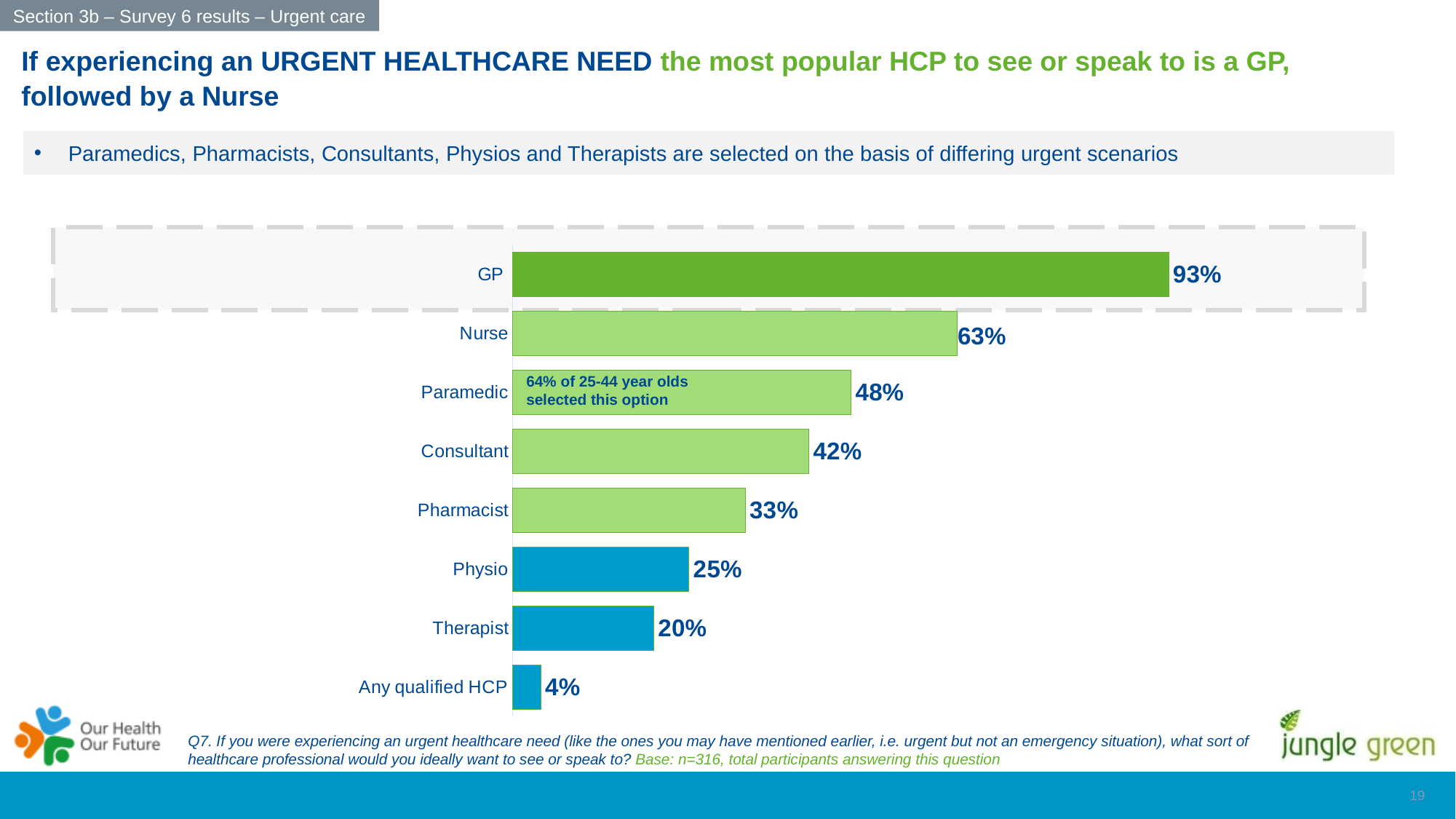

Section 3b – Survey 6 results – Urgent care
If experiencing an URGENT HEALTHCARE NEED the most popular HCP to see or speak to is a GP, followed by a Nurse
Paramedics, Pharmacists, Consultants, Physios and Therapists are selected on the basis of differing urgent scenarios

### Chart

| Category | Online survey sample |
|---|---|
| Any qualified HCP | 0.04 |
| Therapist | 0.2 |
| Physio | 0.25 |
| Pharmacist | 0.33 |
| Consultant | 0.42 |
| Paramedic | 0.48 |
| Nurse | 0.63 |
| GP  | 0.93 |
64% of 25-44 year olds selected this option
Q7. If you were experiencing an urgent healthcare need (like the ones you may have mentioned earlier, i.e. urgent but not an emergency situation), what sort of healthcare professional would you ideally want to see or speak to? Base: n=316, total participants answering this question

19